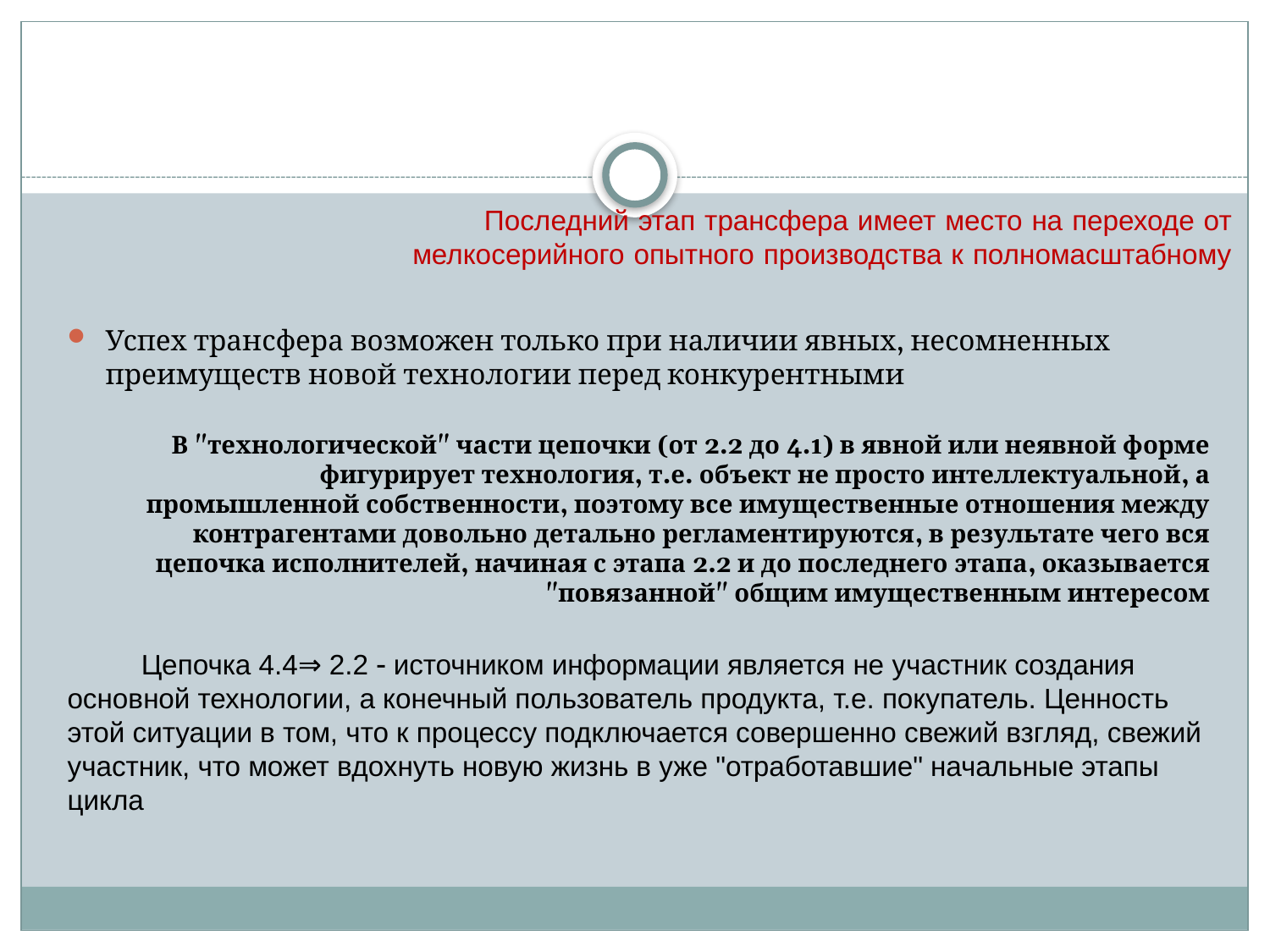

Последний этап трансфера имеет место на переходе от мелкосерийного опытного производства к полномасштабному
Успех трансфера возможен только при наличии явных, несомненных преимуществ новой технологии перед конкурентными

В "технологической" части цепочки (от 2.2 до 4.1) в явной или неявной форме фигурирует технология, т.е. объект не просто интеллектуальной, а промышленной собственности, поэтому все имущественные отношения между контрагентами довольно детально регламентируются, в результате чего вся цепочка исполнителей, начиная с этапа 2.2 и до последнего этапа, оказывается "повязанной" общим имущественным интересом

Цепочка 4.4⇒ 2.2 − источником информации является не участник создания основной технологии, а конечный пользователь продукта, т.е. покупатель. Ценность этой ситуации в том, что к процессу подключается совершенно свежий взгляд, свежий участник, что может вдохнуть новую жизнь в уже "отработавшие" начальные этапы цикла